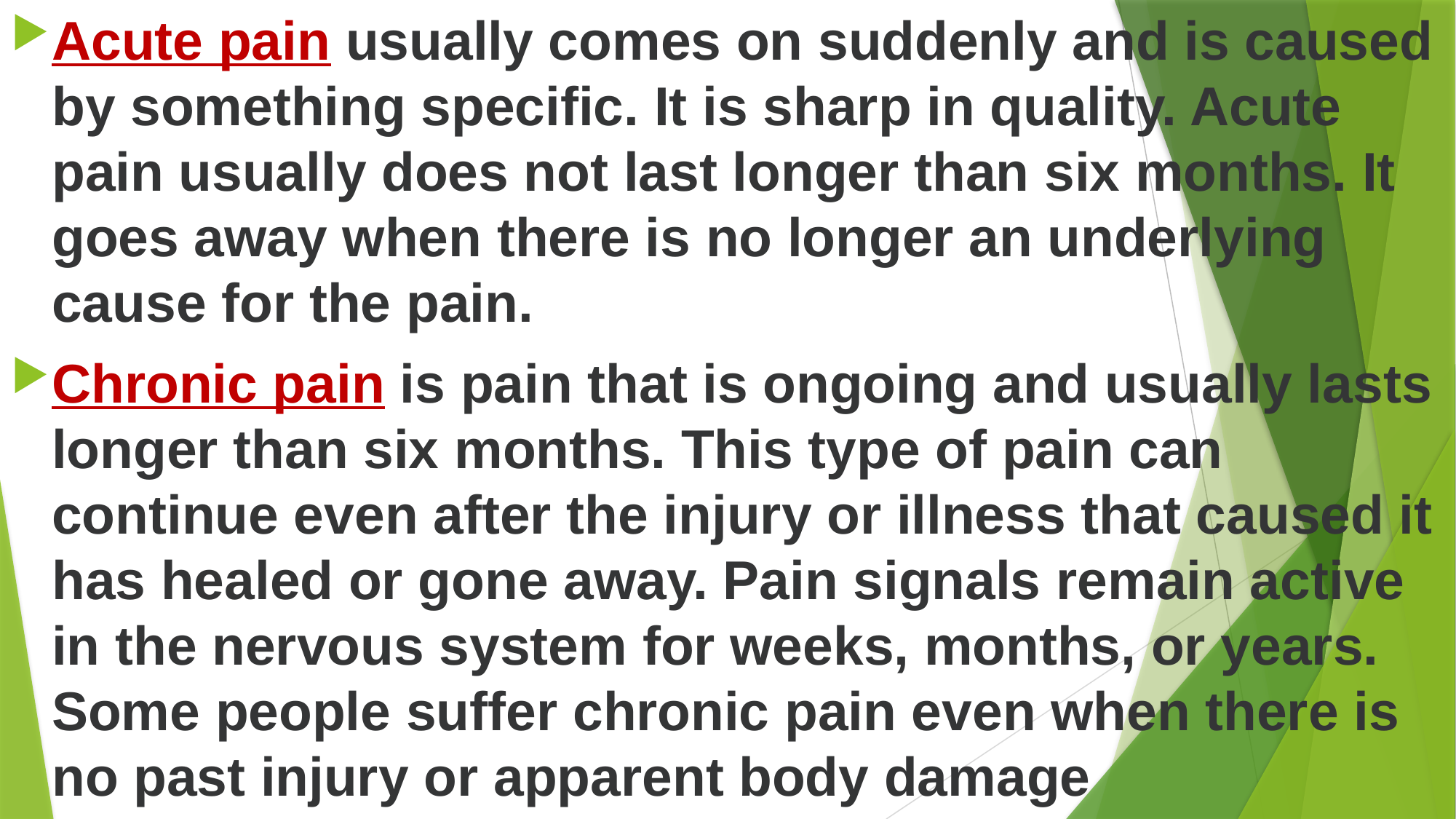

Acute pain usually comes on suddenly and is caused by something specific. It is sharp in quality. Acute pain usually does not last longer than six months. It goes away when there is no longer an underlying cause for the pain.
Chronic pain is pain that is ongoing and usually lasts longer than six months. This type of pain can continue even after the injury or illness that caused it has healed or gone away. Pain signals remain active in the nervous system for weeks, months, or years. Some people suffer chronic pain even when there is no past injury or apparent body damage
#